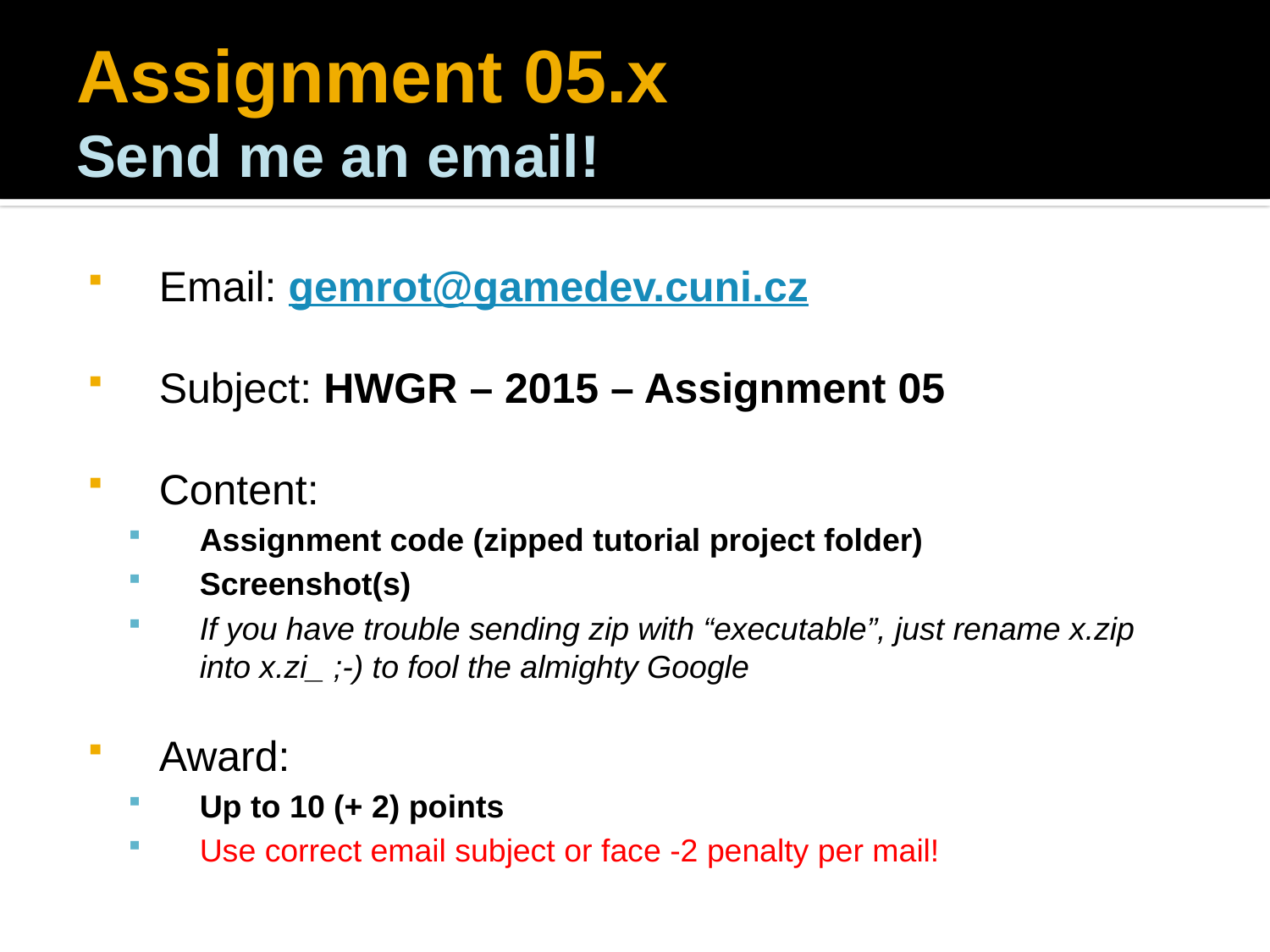

# Assignment 05.x Send me an email!
Email: gemrot@gamedev.cuni.cz

Subject: HWGR – 2015 – Assignment 05

Content:
Assignment code (zipped tutorial project folder)
Screenshot(s)
If you have trouble sending zip with “executable”, just rename x.zip into x.zi_ ;-) to fool the almighty Google

Award:
Up to 10 (+ 2) points
Use correct email subject or face -2 penalty per mail!